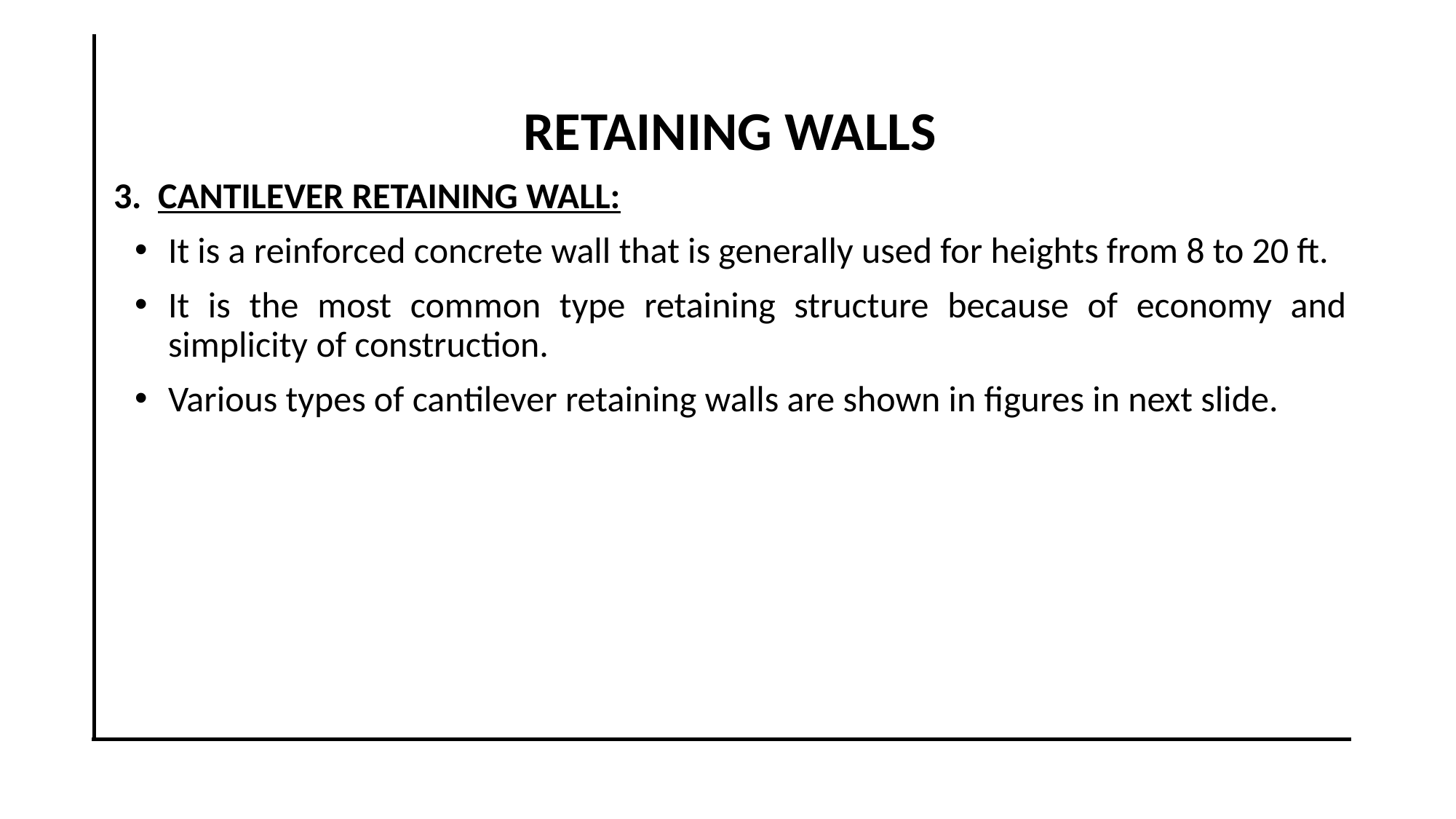

RETAINING WALLS
3.  CANTILEVER RETAINING WALL:
It is a reinforced concrete wall that is generally used for heights from 8 to 20 ft.
It is the most common type retaining structure because of economy and simplicity of construction.
Various types of cantilever retaining walls are shown in figures in next slide.